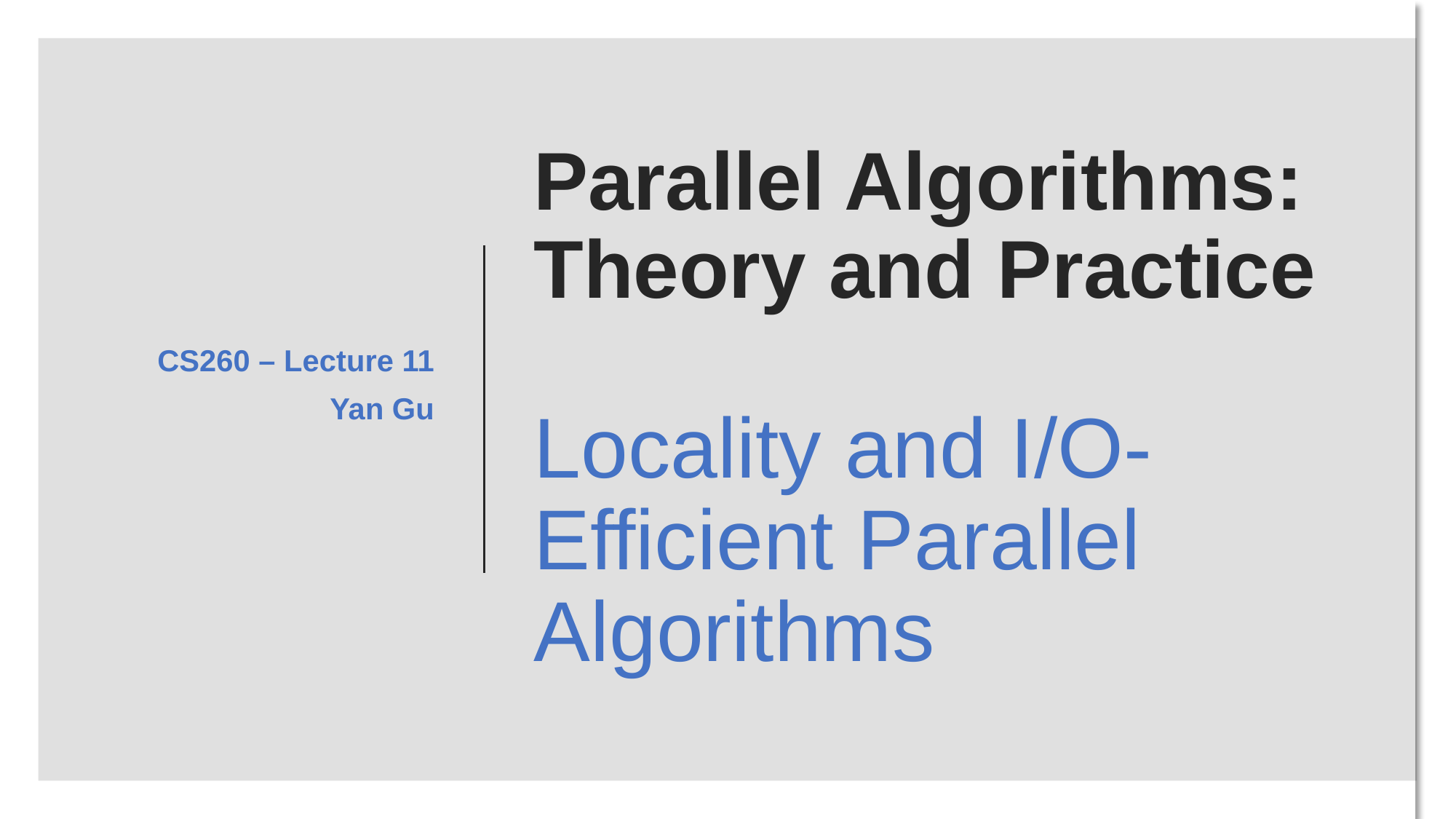

CS260 – Lecture 11
Yan Gu

# Parallel Algorithms: Theory and Practice Locality and I/O-Efficient Parallel Algorithms